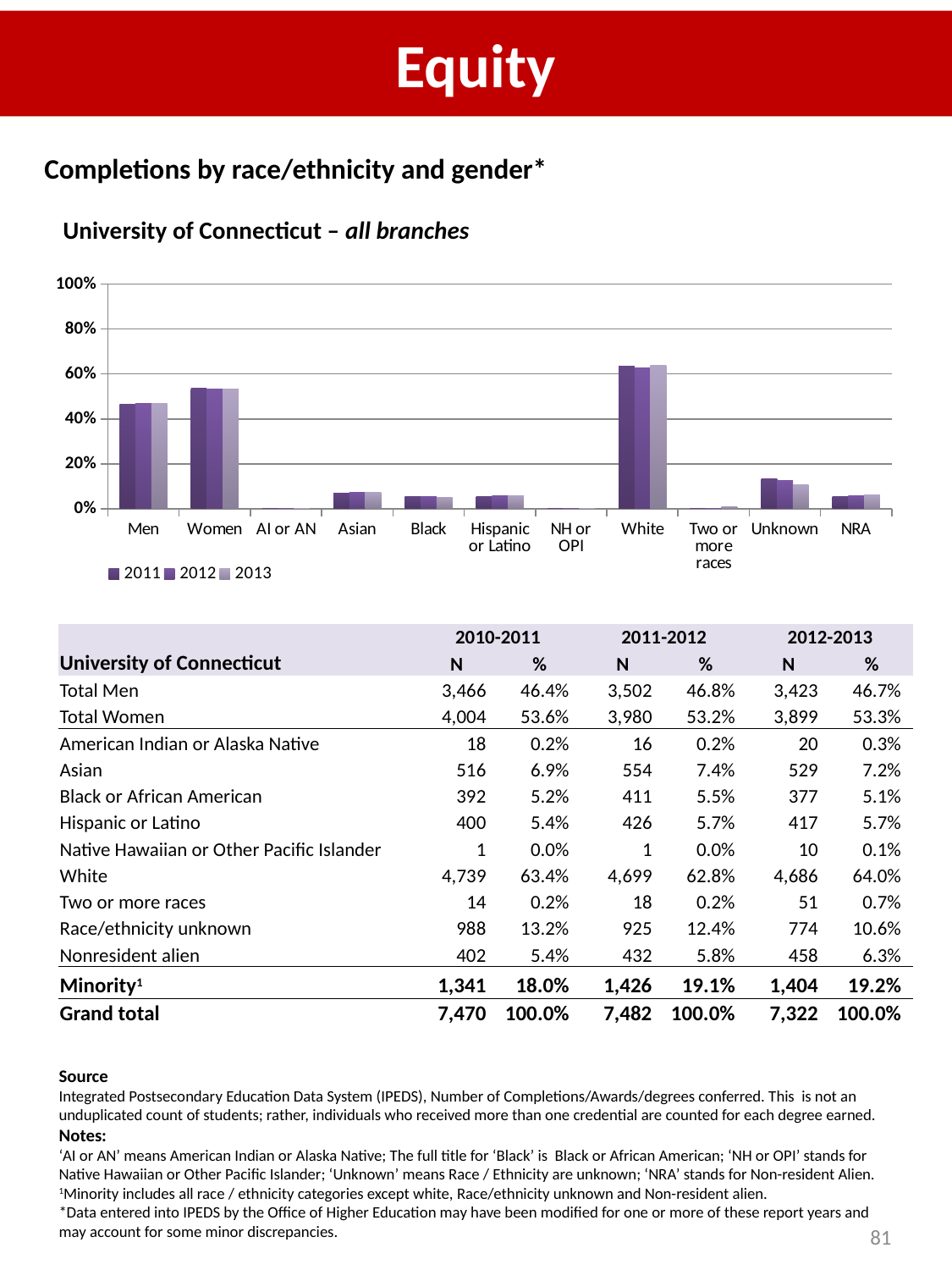

# Equity
Completions by race/ethnicity and gender*
University of Connecticut – all branches

### Chart

| Category | 2011 | 2012 | 2013 |
|---|---|---|---|
| Men | 0.46398929049531457 | 0.4680566693397487 | 0.46749521988527726 |
| Women | 0.5360107095046854 | 0.5319433306602512 | 0.5325047801147228 |
| AI or AN | 0.0024096385542168677 | 0.0021384656508954825 | 0.0027314941272876263 |
| Asian | 0.06907630522088354 | 0.07404437316225608 | 0.07224801966675772 |
| Black | 0.05247657295850067 | 0.054931836407377706 | 0.05148866429937175 |
| Hispanic or Latino | 0.0535475234270415 | 0.05693664795509222 | 0.05695165255394701 |
| NH or OPI | 0.00013386880856760375 | 0.00013365410318096765 | 0.0013657470636438131 |
| White | 0.6344042838018742 | 0.628040630847367 | 0.6399890740234908 |
| Two or more races | 0.0018741633199464524 | 0.0024057738572574178 | 0.006965310024583447 |
| Unknown | 0.1322623828647925 | 0.12363004544239509 | 0.10570882272603115 |
| NRA | 0.05381526104417671 | 0.057738572574178026 | 0.06255121551488664 |
|  | 2010-2011 |  | 2011-2012 |  | 2012-2013 |  |
| --- | --- | --- | --- | --- | --- | --- |
| University of Connecticut | N | % | N | % | N | % |
| Total Men | 3,466 | 46.4% | 3,502 | 46.8% | 3,423 | 46.7% |
| Total Women | 4,004 | 53.6% | 3,980 | 53.2% | 3,899 | 53.3% |
| American Indian or Alaska Native | 18 | 0.2% | 16 | 0.2% | 20 | 0.3% |
| Asian | 516 | 6.9% | 554 | 7.4% | 529 | 7.2% |
| Black or African American | 392 | 5.2% | 411 | 5.5% | 377 | 5.1% |
| Hispanic or Latino | 400 | 5.4% | 426 | 5.7% | 417 | 5.7% |
| Native Hawaiian or Other Pacific Islander | 1 | 0.0% | 1 | 0.0% | 10 | 0.1% |
| White | 4,739 | 63.4% | 4,699 | 62.8% | 4,686 | 64.0% |
| Two or more races | 14 | 0.2% | 18 | 0.2% | 51 | 0.7% |
| Race/ethnicity unknown | 988 | 13.2% | 925 | 12.4% | 774 | 10.6% |
| Nonresident alien | 402 | 5.4% | 432 | 5.8% | 458 | 6.3% |
| Minority1 | 1,341 | 18.0% | 1,426 | 19.1% | 1,404 | 19.2% |
| Grand total | 7,470 | 100.0% | 7,482 | 100.0% | 7,322 | 100.0% |
Source
Integrated Postsecondary Education Data System (IPEDS), Number of Completions/Awards/degrees conferred. This  is not an unduplicated count of students; rather, individuals who received more than one credential are counted for each degree earned.
Notes:
‘AI or AN’ means American Indian or Alaska Native; The full title for ‘Black’ is  Black or African American; ‘NH or OPI’ stands for Native Hawaiian or Other Pacific Islander; ‘Unknown’ means Race / Ethnicity are unknown; ‘NRA’ stands for Non-resident Alien.
1Minority includes all race / ethnicity categories except white, Race/ethnicity unknown and Non-resident alien.
*Data entered into IPEDS by the Office of Higher Education may have been modified for one or more of these report years and may account for some minor discrepancies.

81